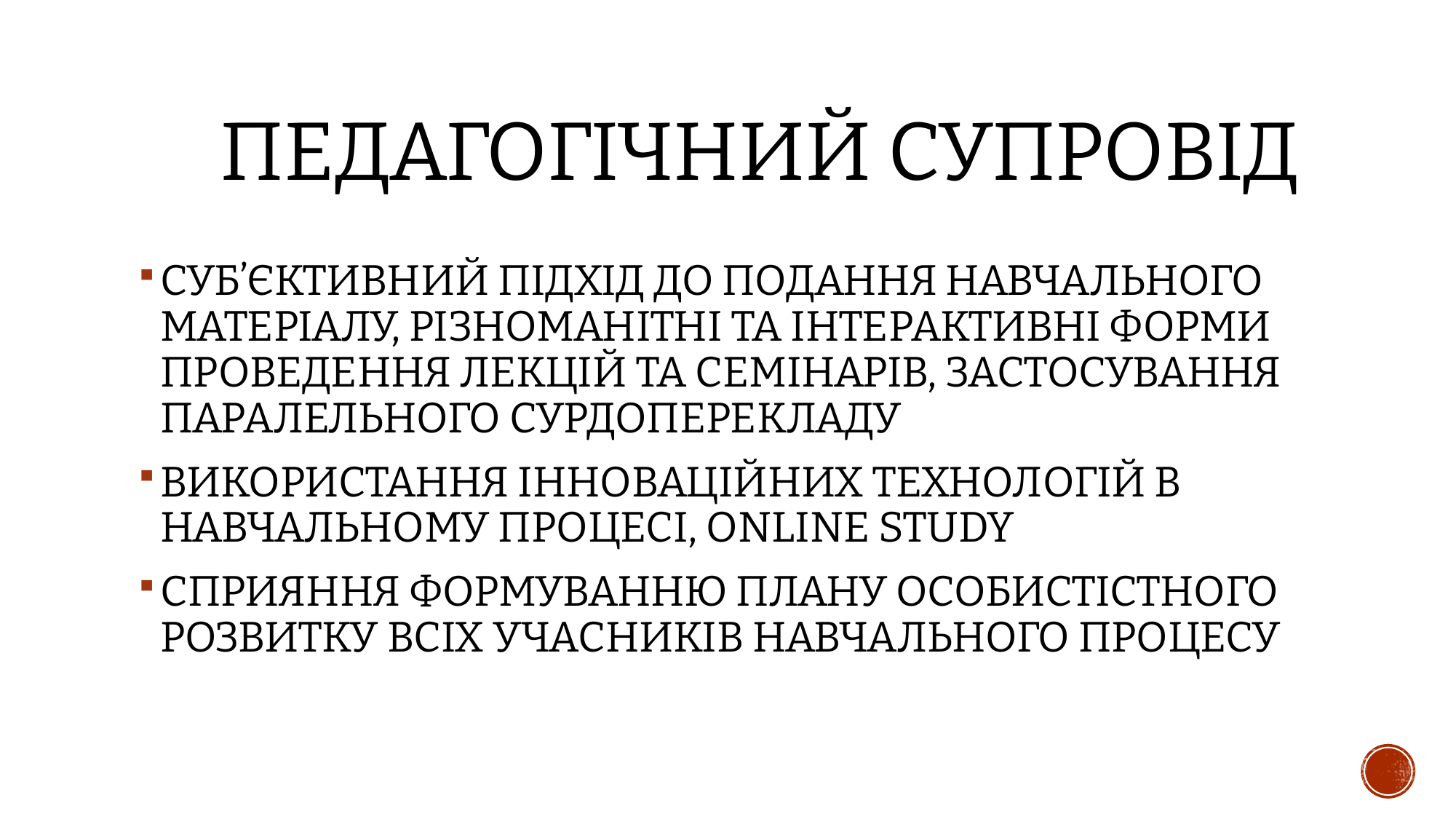

# Педагогічний супровід
СУБ’ЄКТИВНИЙ ПІДХІД ДО ПОДАННЯ НАВЧАЛЬНОГО МАТЕРІАЛУ, РІЗНОМАНІТНІ ТА ІНТЕРАКТИВНІ ФОРМИ ПРОВЕДЕННЯ ЛЕКЦІЙ ТА СЕМІНАРІВ, ЗАСТОСУВАННЯ ПАРАЛЕЛЬНОГО СУРДОПЕРЕКЛАДУ
ВИКОРИСТАННЯ ІННОВАЦІЙНИХ ТЕХНОЛОГІЙ В НАВЧАЛЬНОМУ ПРОЦЕСІ, ONLINE STUDY
СПРИЯННЯ ФОРМУВАННЮ ПЛАНУ ОСОБИСТІСТНОГО РОЗВИТКУ ВСІХ УЧАСНИКІВ НАВЧАЛЬНОГО ПРОЦЕСУ